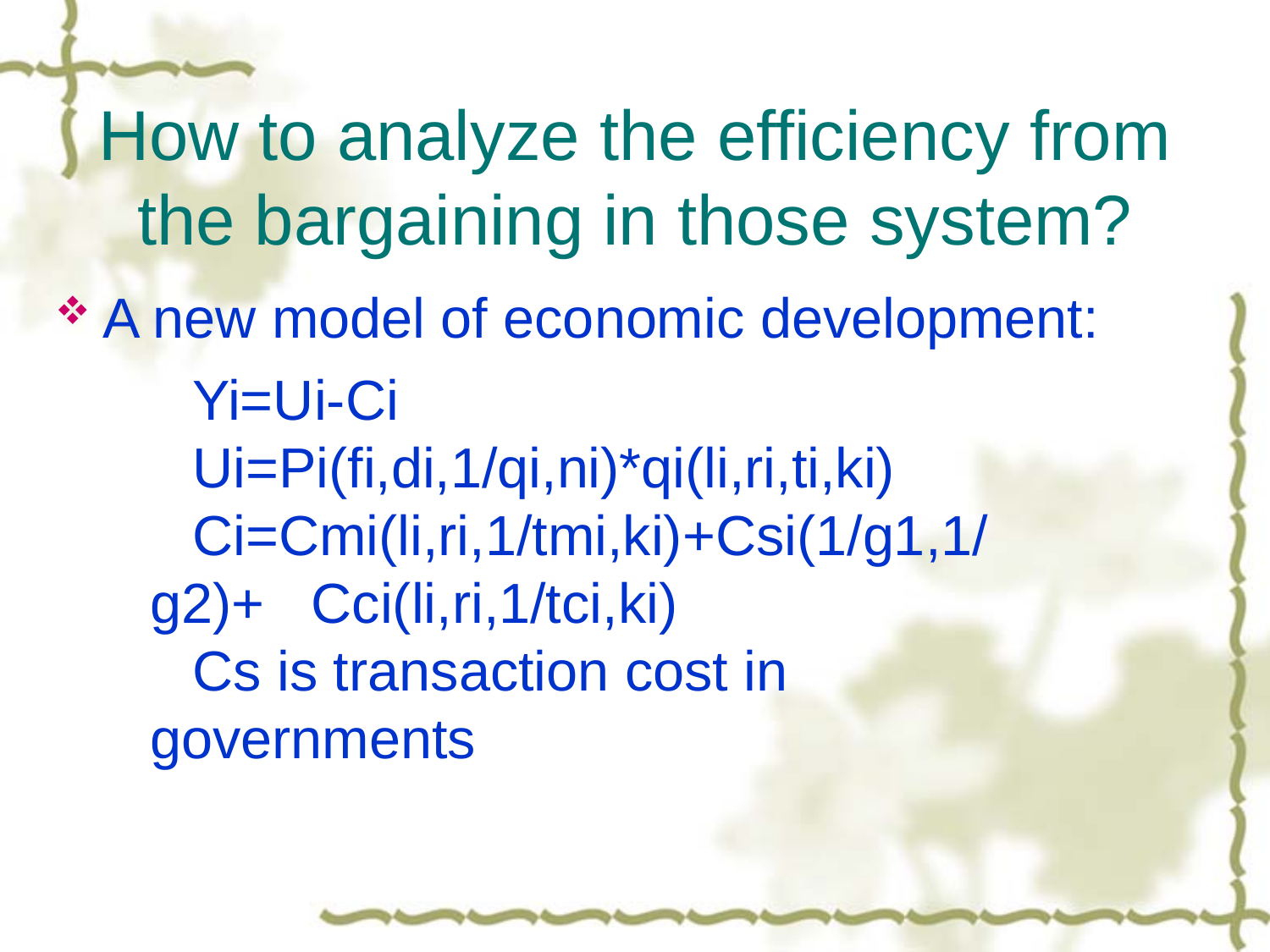

# How to analyze the efficiency from the bargaining in those system?
A new model of economic development:

Yi=Ui-Ci
Ui=Pi(fi,di,1/qi,ni)*qi(li,ri,ti,ki)
Ci=Cmi(li,ri,1/tmi,ki)+Csi(1/g1,1/g2)+   Cci(li,ri,1/tci,ki)
Cs is transaction cost in governments